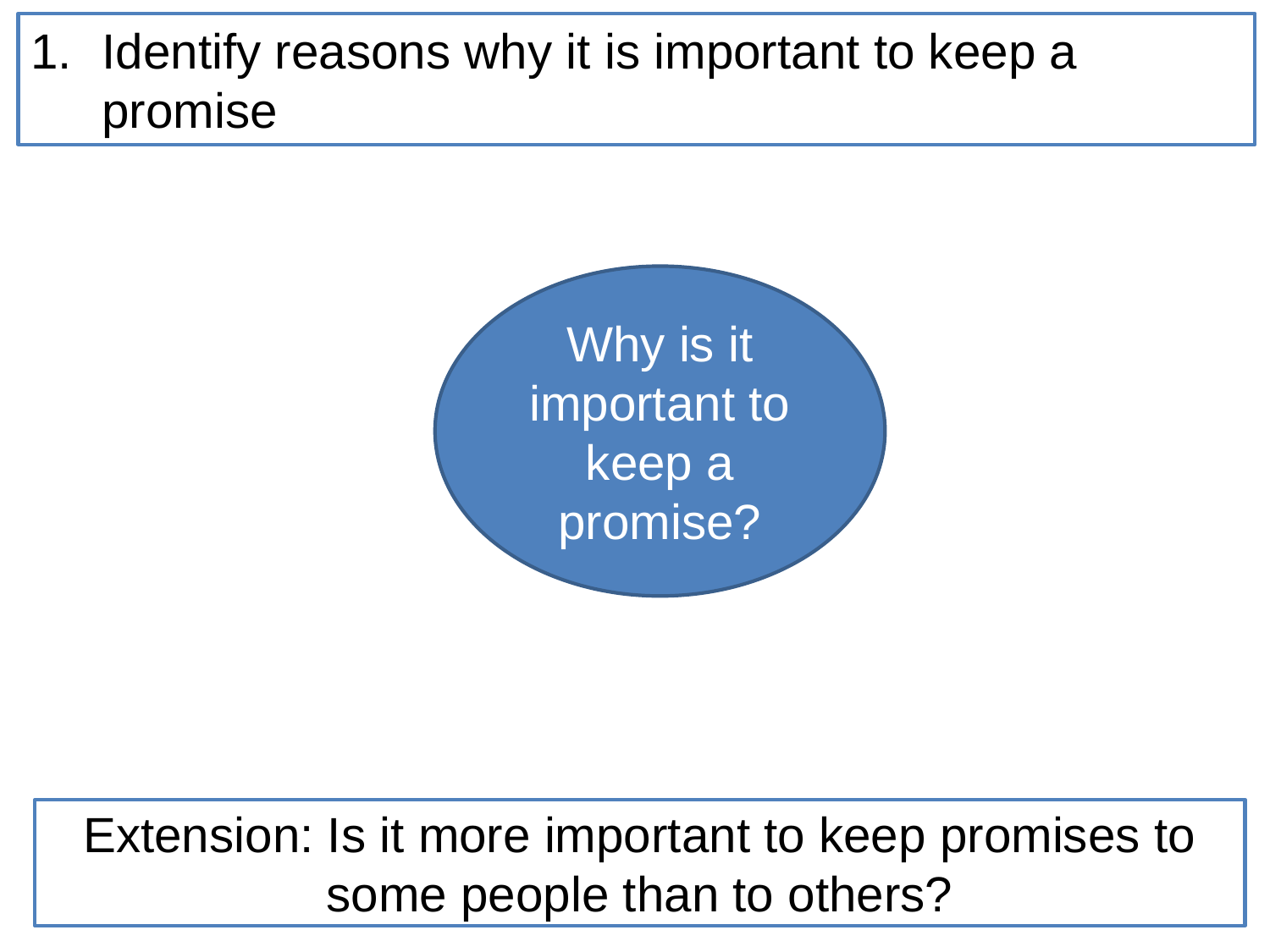

Identify reasons why it is important to keep a promise
Why is it important to keep a promise?
Extension: Is it more important to keep promises to some people than to others?